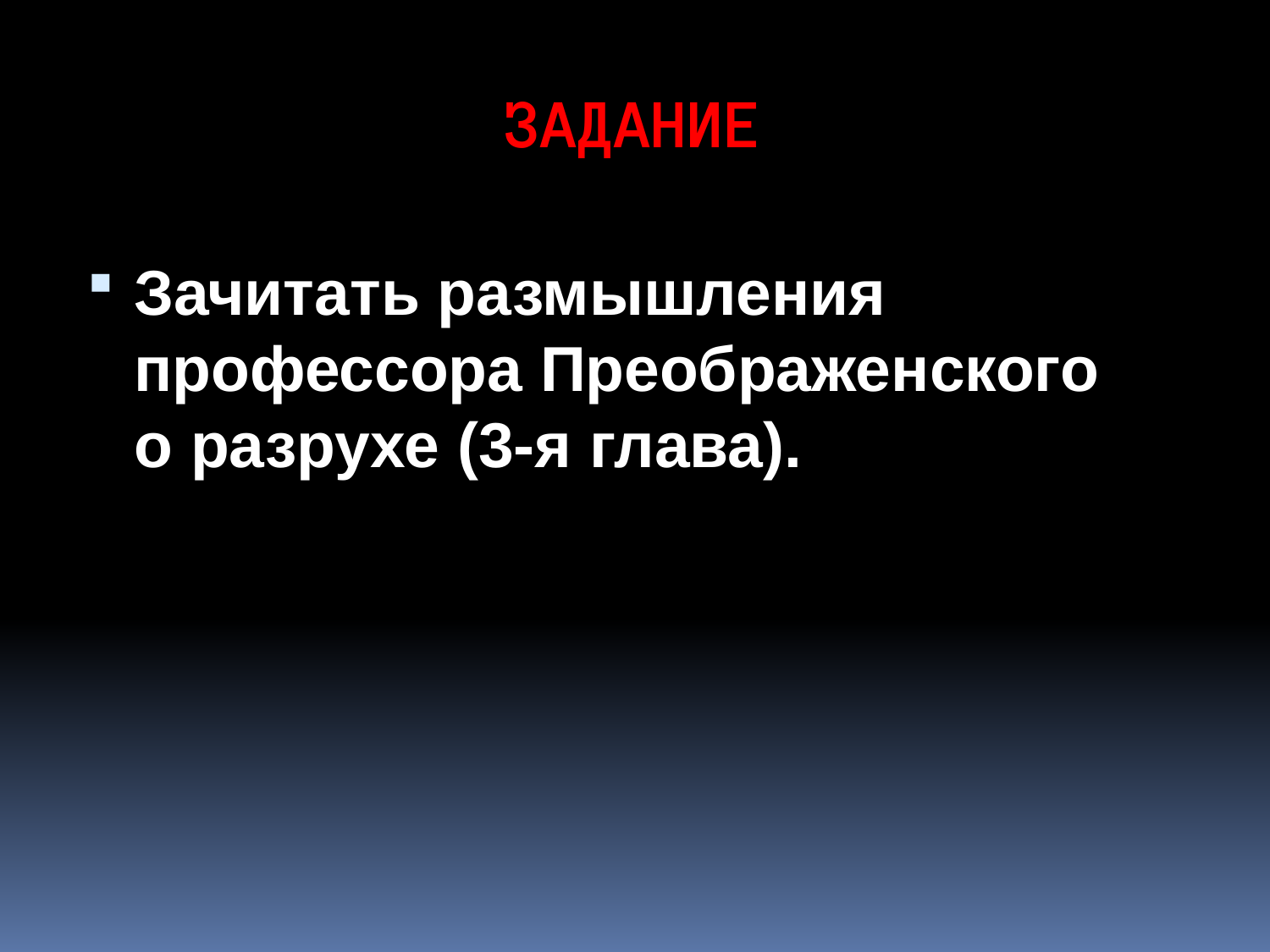

# ЗАДАНИЕ
Зачитать размышления профессора Преображенского о разрухе (3-я глава).